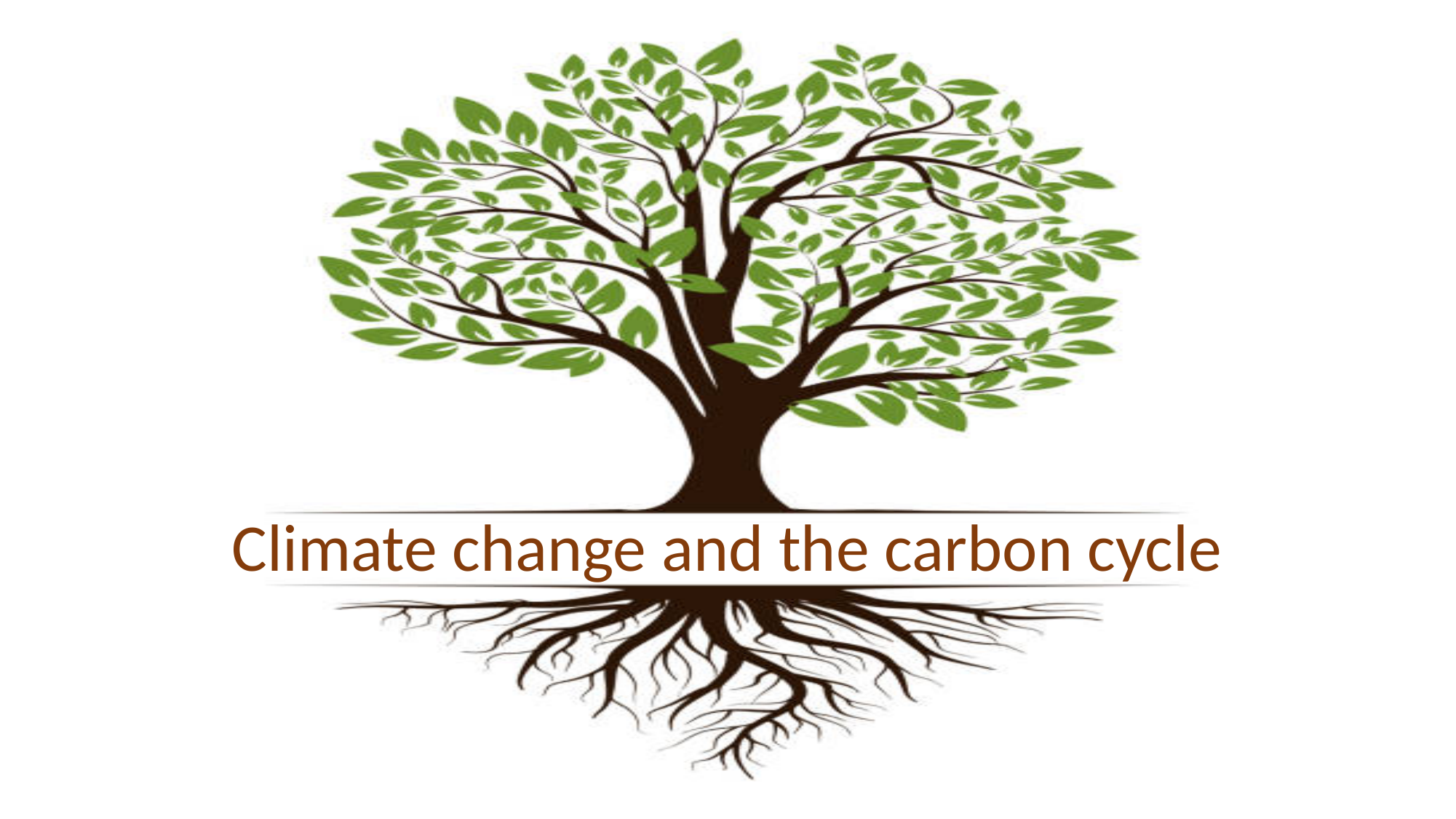

# Climate change and the carbon cycle